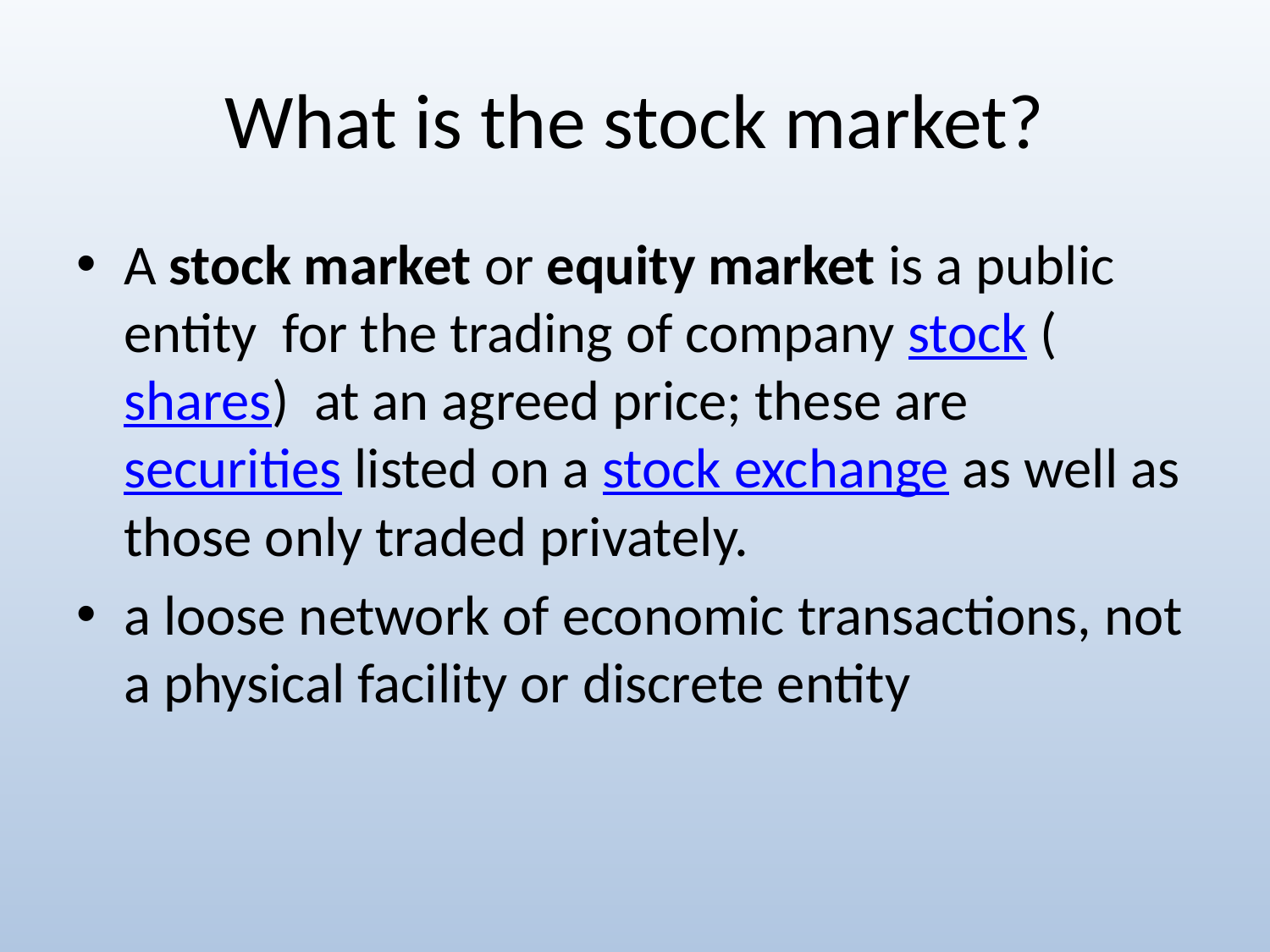

# What is the stock market?
A stock market or equity market is a public entity  for the trading of company stock (shares)  at an agreed price; these are securities listed on a stock exchange as well as those only traded privately.
a loose network of economic transactions, not a physical facility or discrete entity